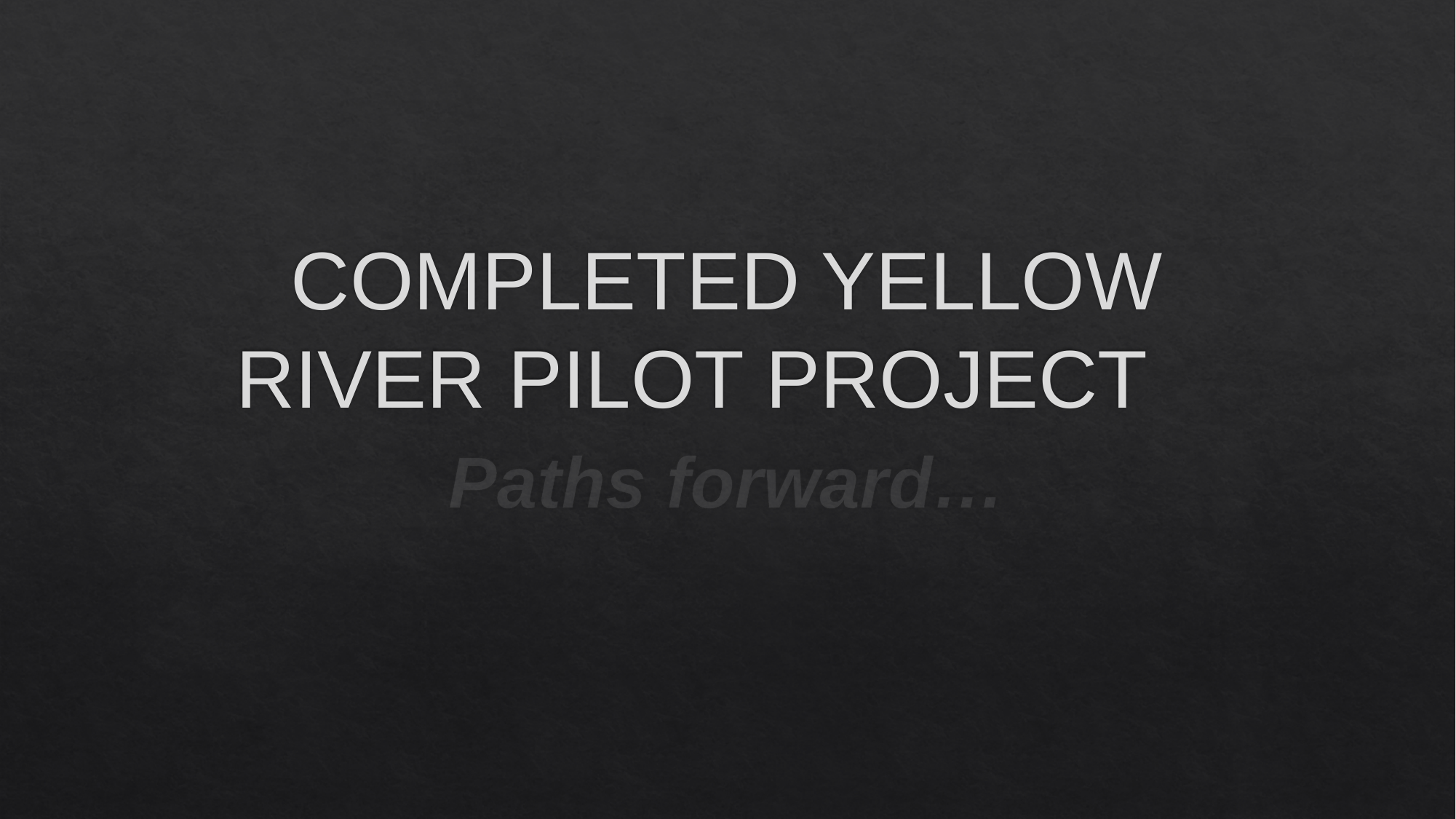

# COMPLETED YELLOW RIVER PILOT PROJECT
Paths forward…